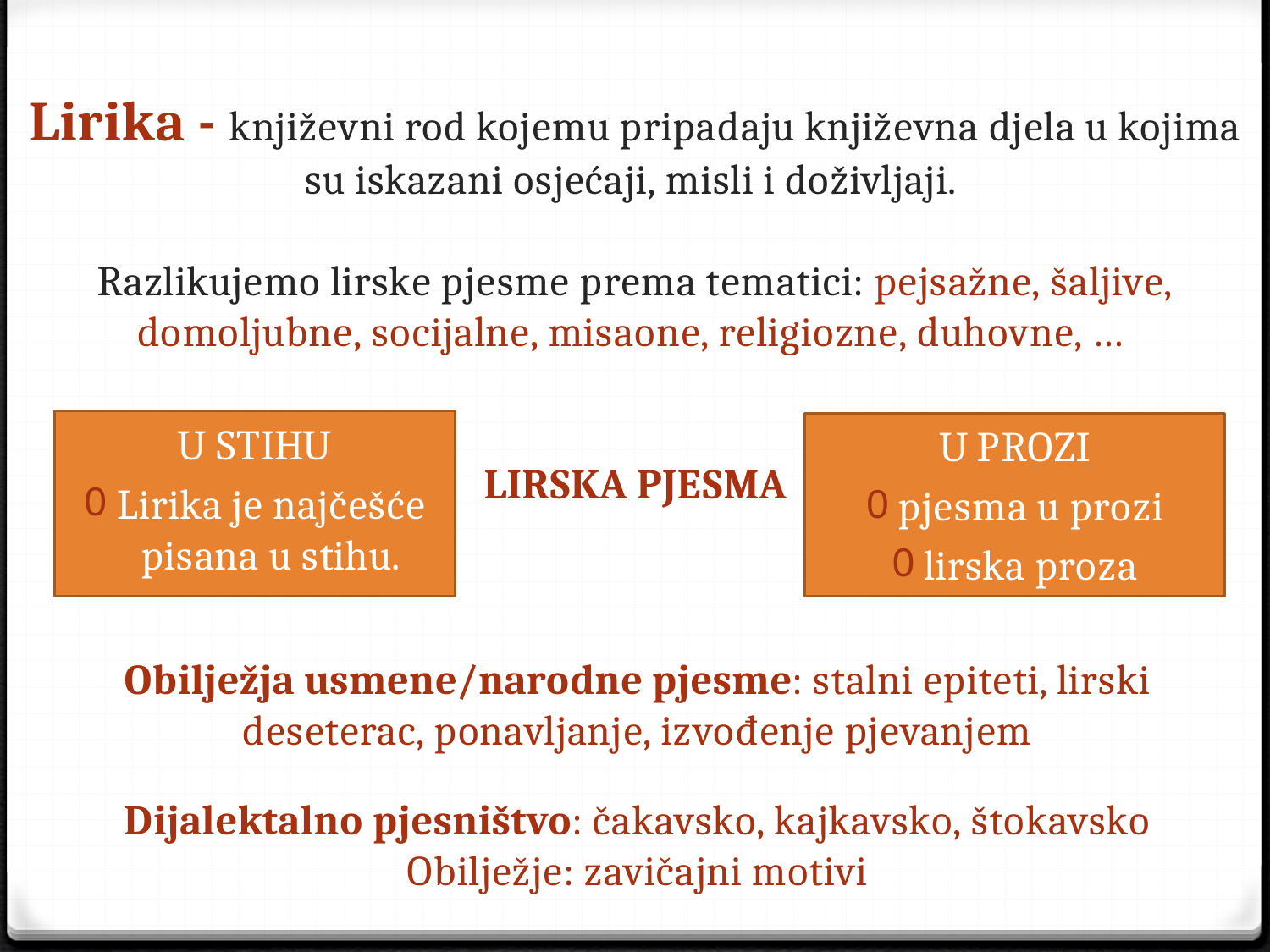

# Lirika - književni rod kojemu pripadaju književna djela u kojima su iskazani osjećaji, misli i doživljaji. Razlikujemo lirske pjesme prema tematici: pejsažne, šaljive, domoljubne, socijalne, misaone, religiozne, duhovne, … LIRSKA PJESMA
U STIHU
Lirika je najčešće pisana u stihu.

U PROZI
pjesma u prozi
lirska proza
Obilježja usmene/narodne pjesme: stalni epiteti, lirski deseterac, ponavljanje, izvođenje pjevanjem
Dijalektalno pjesništvo: čakavsko, kajkavsko, štokavsko
Obilježje: zavičajni motivi